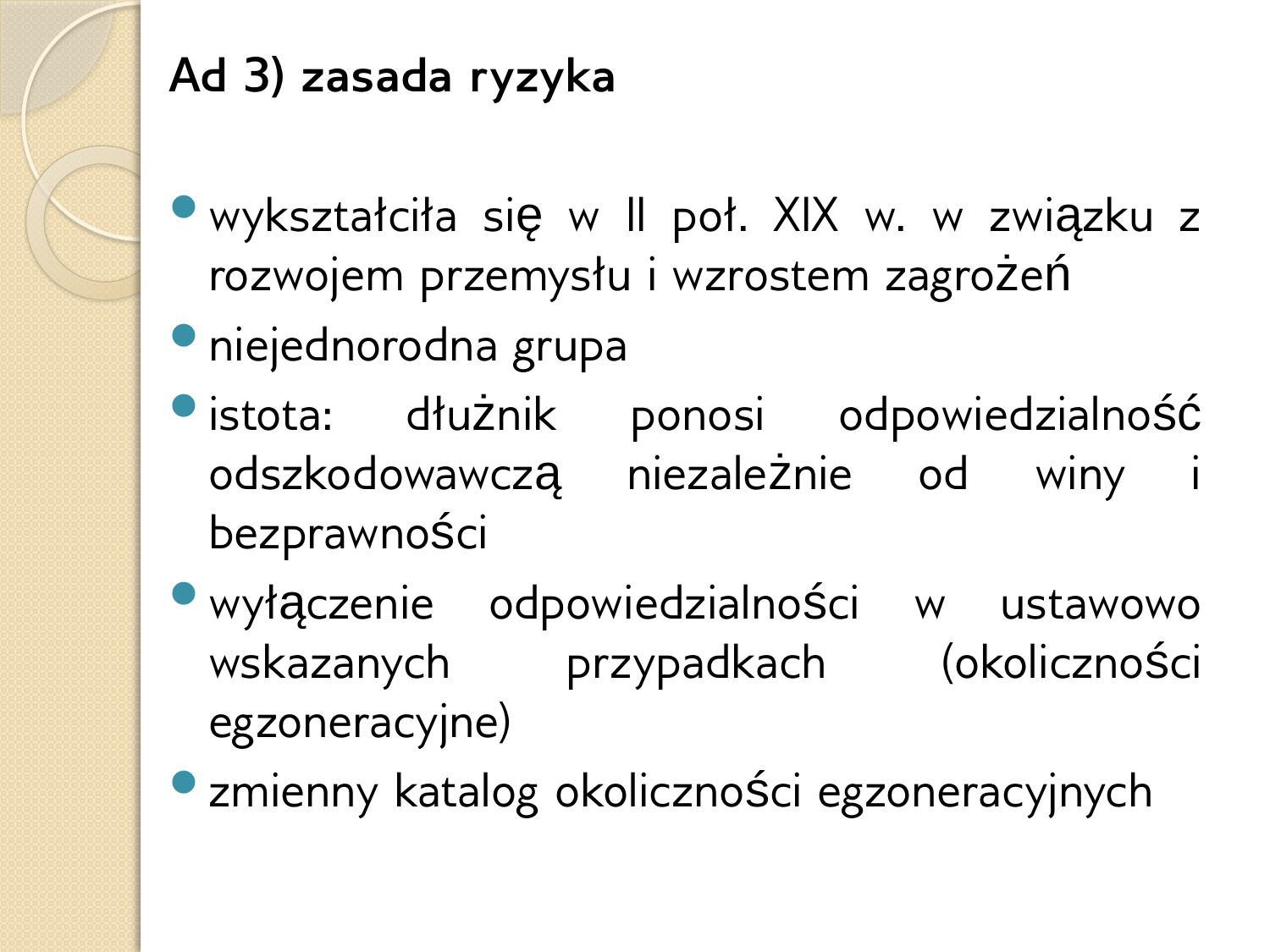

Ad 3) zasada ryzyka

wykształciła się w II poł. XIX w. w związku z rozwojem przemysłu i wzrostem zagrożeń
niejednorodna grupa
istota: dłużnik ponosi odpowiedzialność odszkodowawczą niezależnie od winy i bezprawności
wyłączenie odpowiedzialności w ustawowo wskazanych przypadkach (okoliczności egzoneracyjne)
zmienny katalog okoliczności egzoneracyjnych